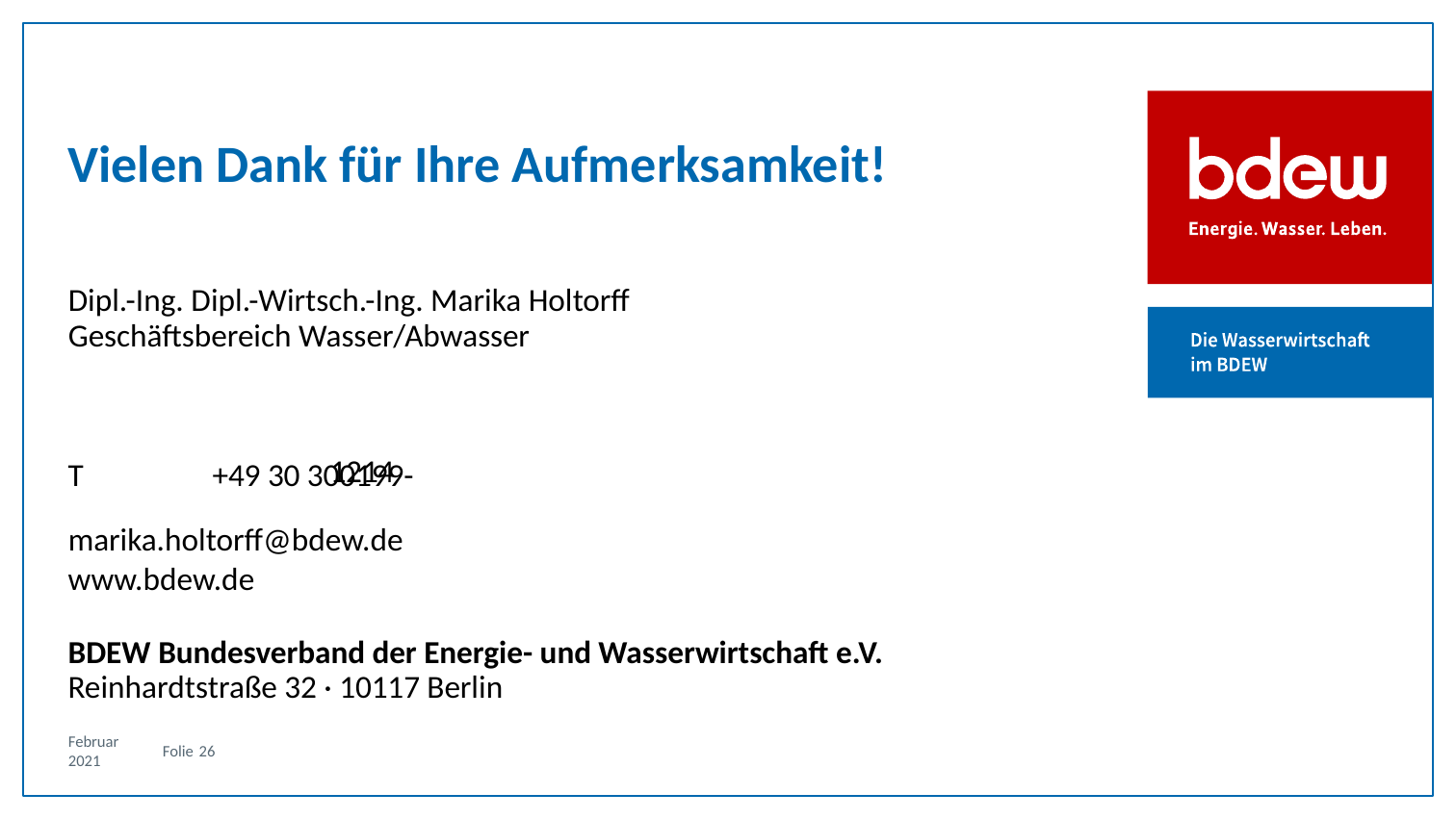

Dipl.-Ing. Dipl.-Wirtsch.-Ing. Marika Holtorff
Geschäftsbereich Wasser/Abwasser
1214

marika.holtorff@bdew.de
Februar 2021
26